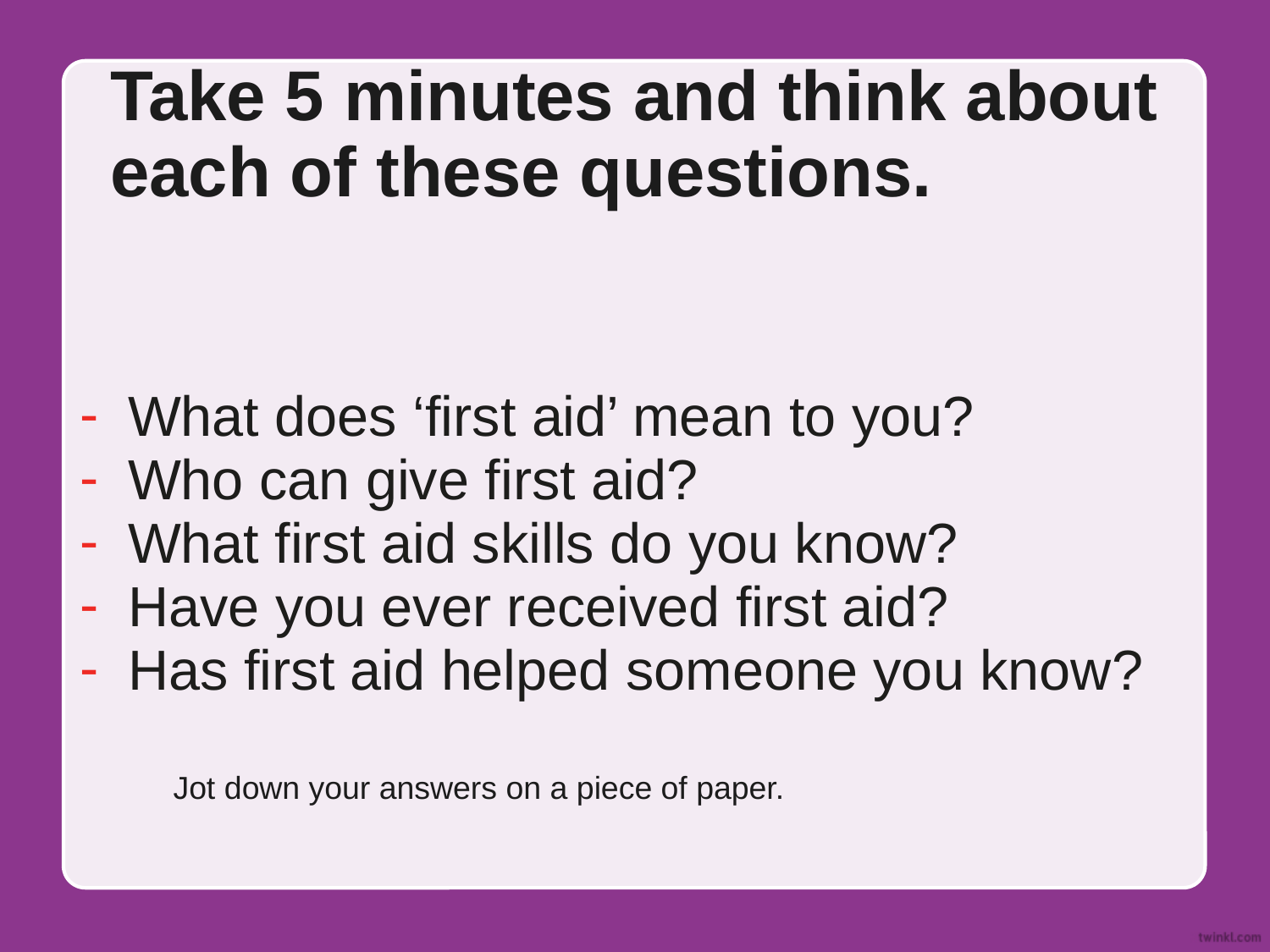

# Take 5 minutes and think about each of these questions.
What does ‘first aid’ mean to you?

Who can give first aid?

What first aid skills do you know?

Have you ever received first aid?

Has first aid helped someone you know?
Jot down your answers on a piece of paper.